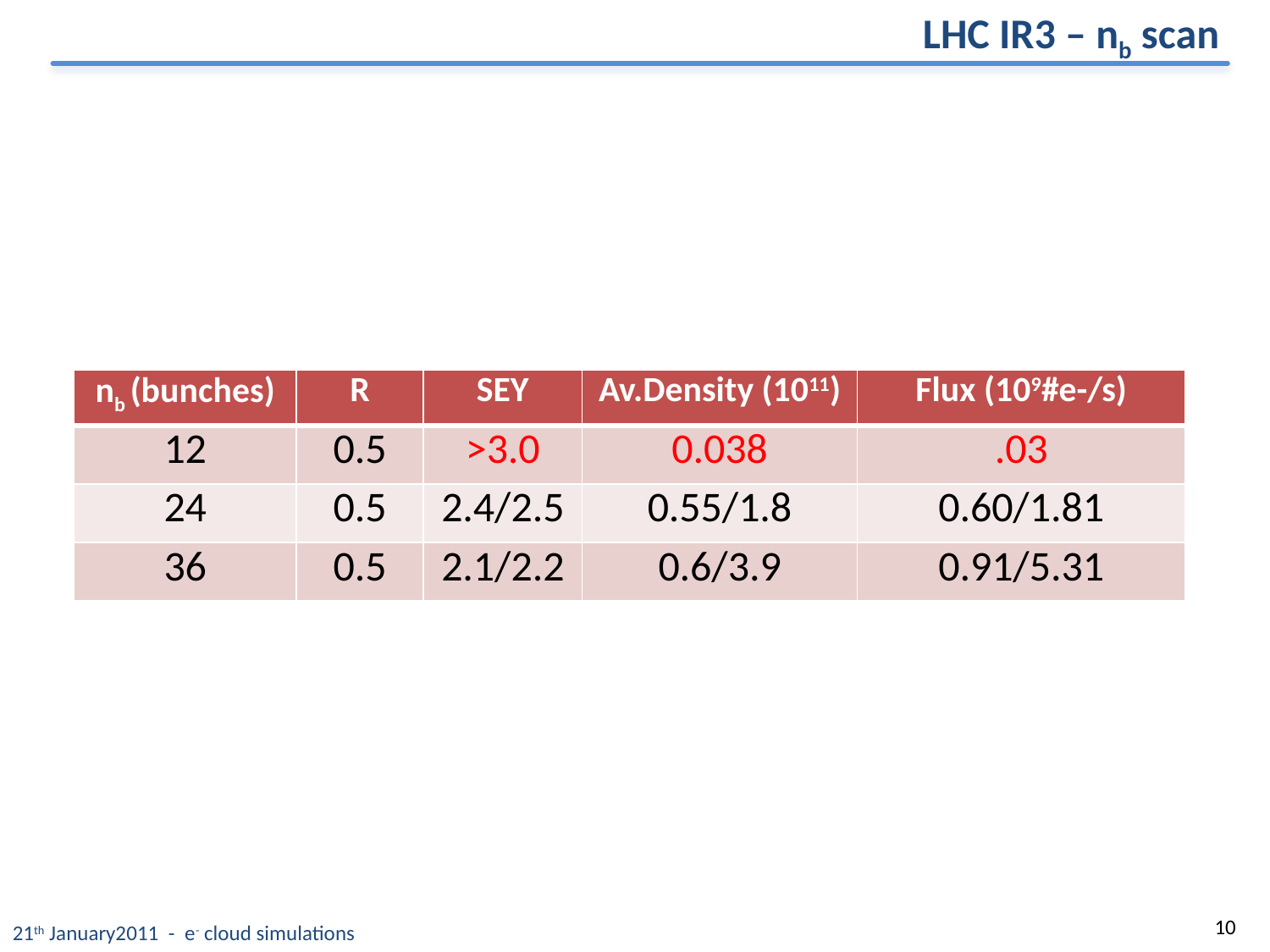

LHC IR3 – nb scan
| nb (bunches) | R | SEY | Av.Density (1011) | Flux (109#e-/s) |
| --- | --- | --- | --- | --- |
| 12 | 0.5 | >3.0 | 0.038 | .03 |
| 24 | 0.5 | 2.4/2.5 | 0.55/1.8 | 0.60/1.81 |
| 36 | 0.5 | 2.1/2.2 | 0.6/3.9 | 0.91/5.31 |
10
21th January2011  -  e- cloud simulations